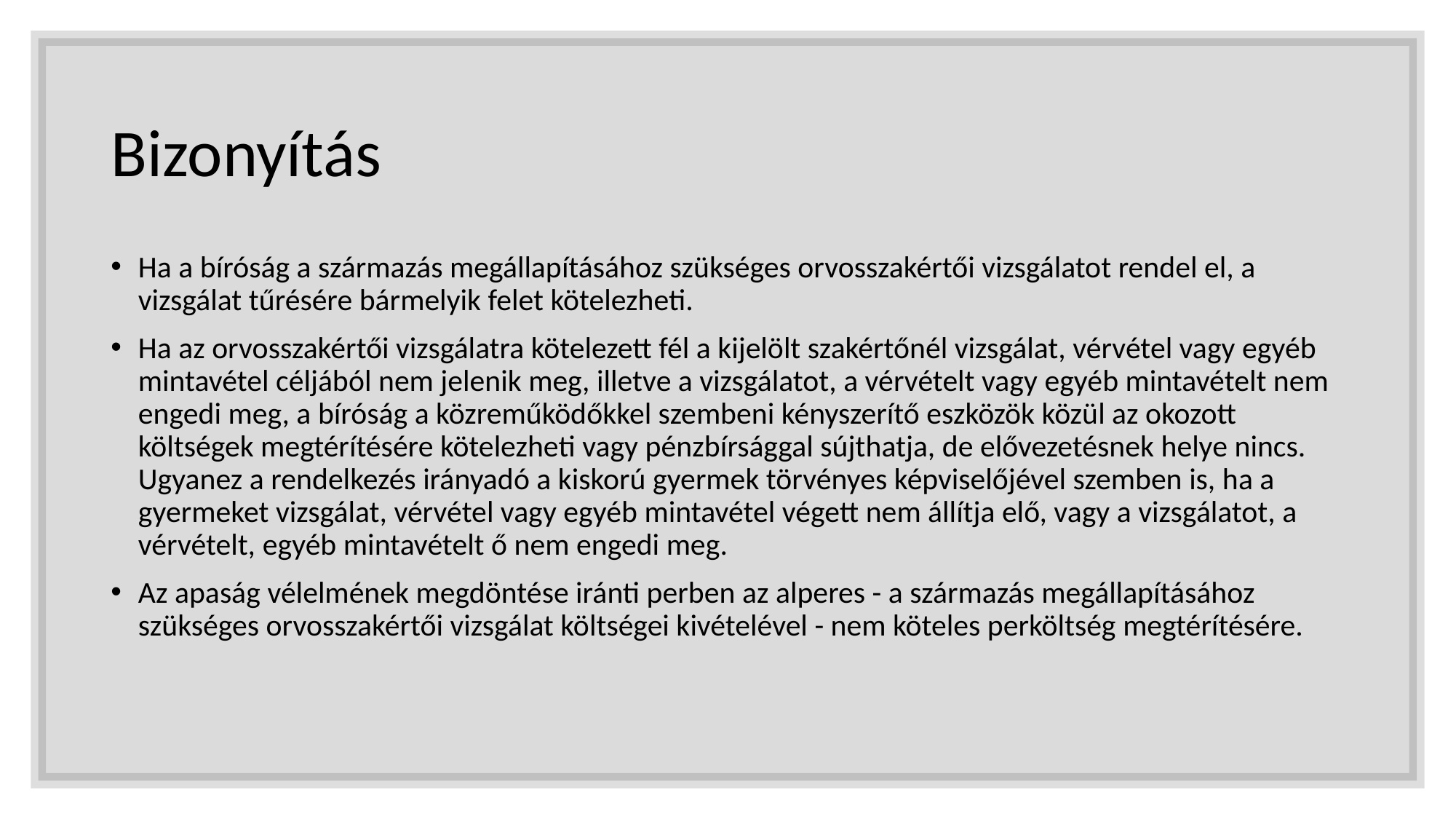

# Bizonyítás
Ha a bíróság a származás megállapításához szükséges orvosszakértői vizsgálatot rendel el, a vizsgálat tűrésére bármelyik felet kötelezheti.
Ha az orvosszakértői vizsgálatra kötelezett fél a kijelölt szakértőnél vizsgálat, vérvétel vagy egyéb mintavétel céljából nem jelenik meg, illetve a vizsgálatot, a vérvételt vagy egyéb mintavételt nem engedi meg, a bíróság a közreműködőkkel szembeni kényszerítő eszközök közül az okozott költségek megtérítésére kötelezheti vagy pénzbírsággal sújthatja, de elővezetésnek helye nincs. Ugyanez a rendelkezés irányadó a kiskorú gyermek törvényes képviselőjével szemben is, ha a gyermeket vizsgálat, vérvétel vagy egyéb mintavétel végett nem állítja elő, vagy a vizsgálatot, a vérvételt, egyéb mintavételt ő nem engedi meg.
Az apaság vélelmének megdöntése iránti perben az alperes - a származás megállapításához szükséges orvosszakértői vizsgálat költségei kivételével - nem köteles perköltség megtérítésére.